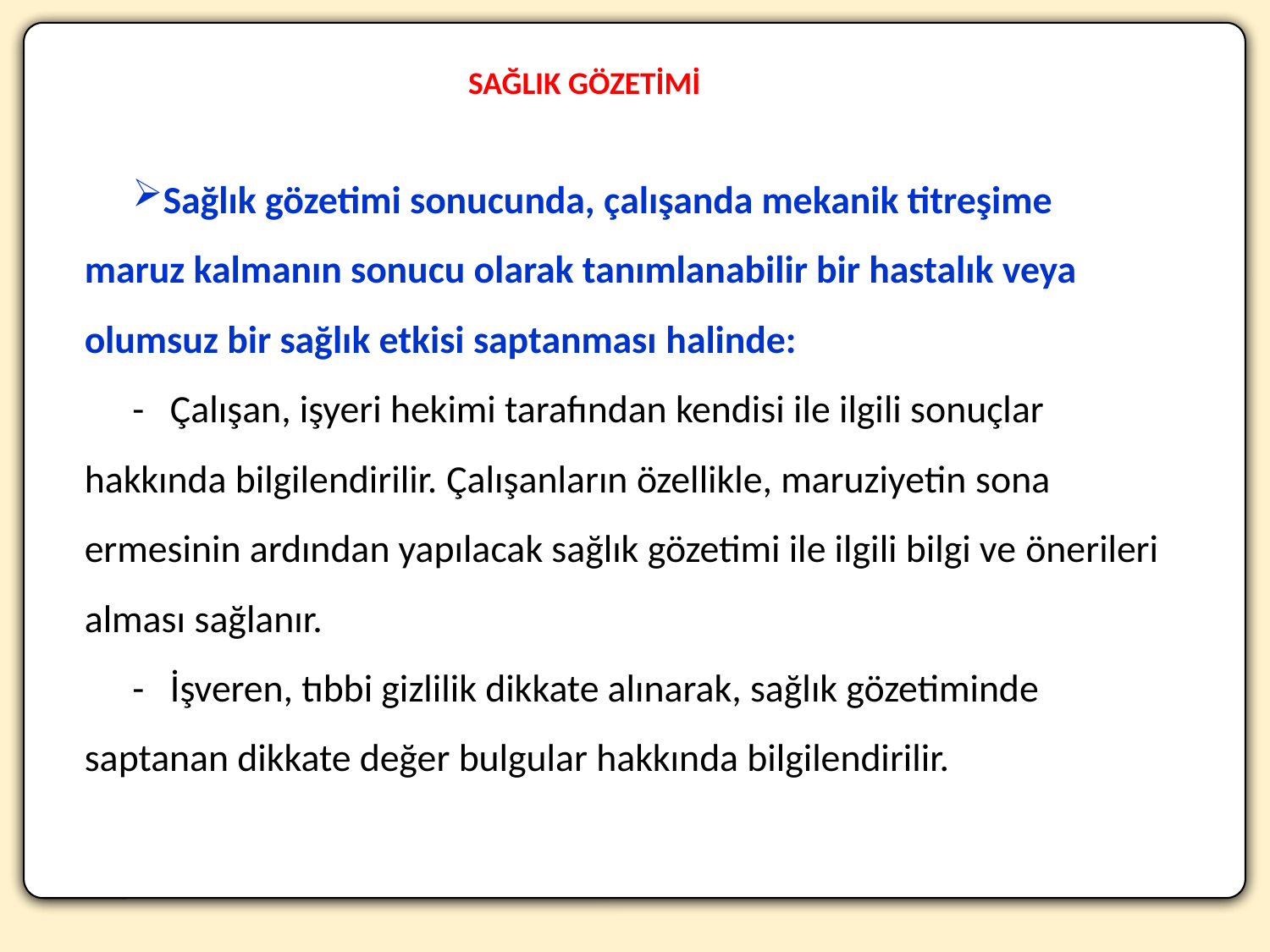

SAĞLIK GÖZETİMİ
Sağlık gözetimi sonucunda, çalışanda mekanik titreşime maruz kalmanın sonucu olarak tanımlanabilir bir hastalık veya olumsuz bir sağlık etkisi saptanması halinde:
-   Çalışan, işyeri hekimi tarafından kendisi ile ilgili sonuçlar hakkında bilgilendirilir. Çalışanların özellikle, maruziyetin sona ermesinin ardından yapılacak sağlık gözetimi ile ilgili bilgi ve önerileri alması sağlanır.
-   İşveren, tıbbi gizlilik dikkate alınarak, sağlık gözetiminde saptanan dikkate değer bulgular hakkında bilgilendirilir.